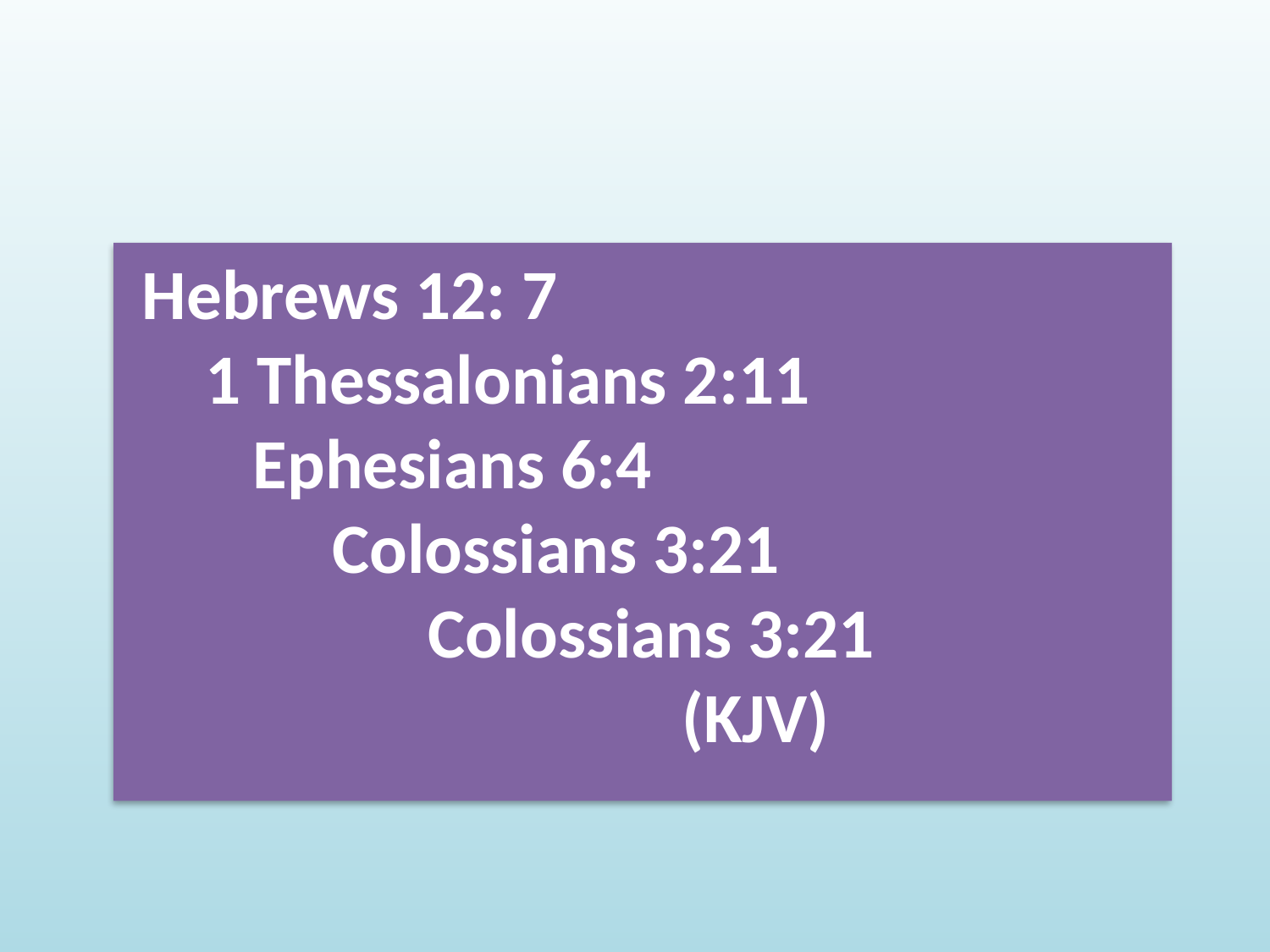

Hebrews 12: 7
     1 Thessalonians 2:11
        Ephesians 6:4
             Colossians 3:21
                   Colossians 3:21
                                   (KJV)